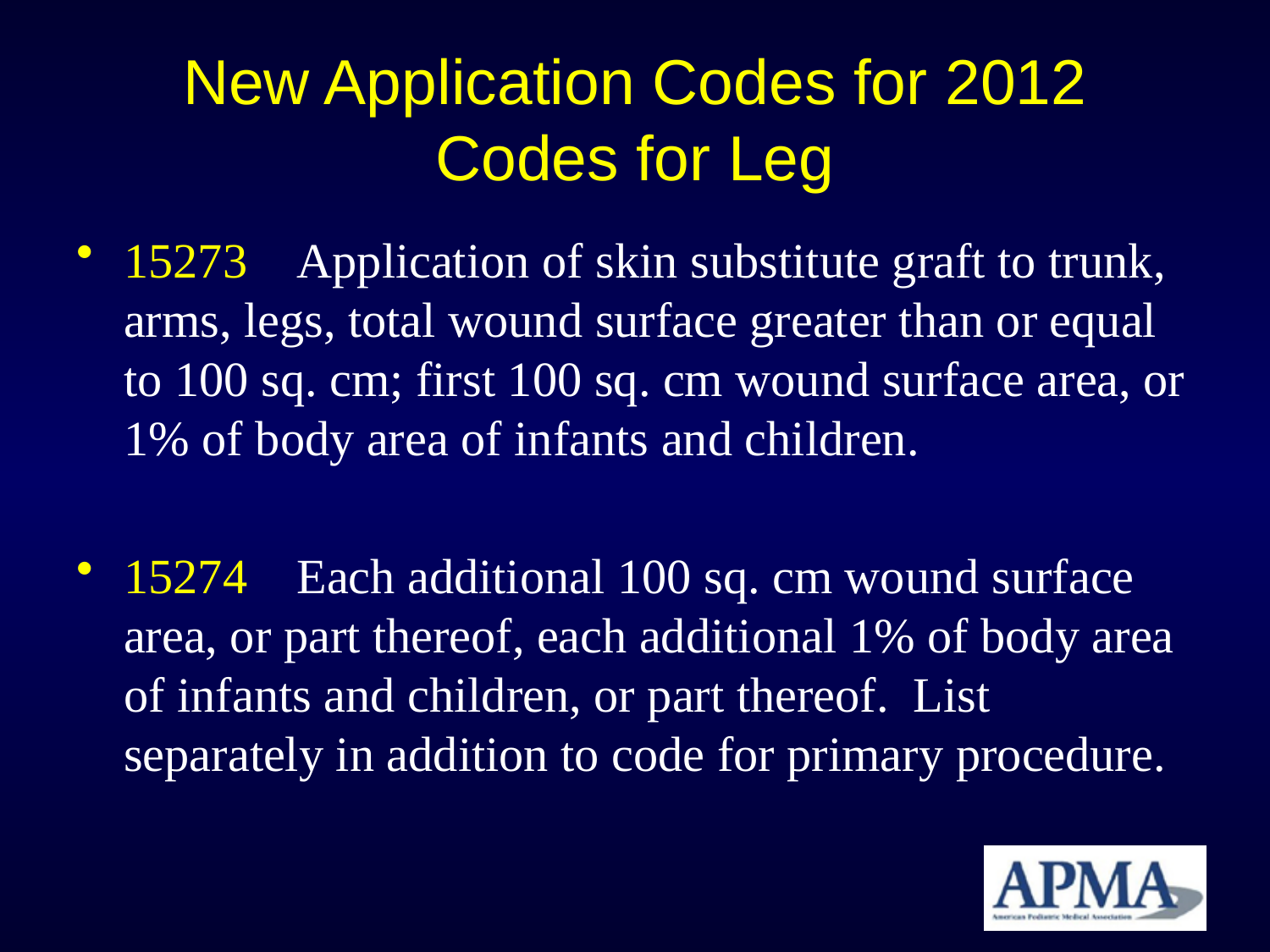

# New Application Codes for 2012 Codes for Leg
15273    Application of skin substitute graft to trunk, arms, legs, total wound surface greater than or equal to 100 sq. cm; first 100 sq. cm wound surface area, or 1% of body area of infants and children.

15274    Each additional 100 sq. cm wound surface area, or part thereof, each additional 1% of body area of infants and children, or part thereof.  List separately in addition to code for primary procedure.